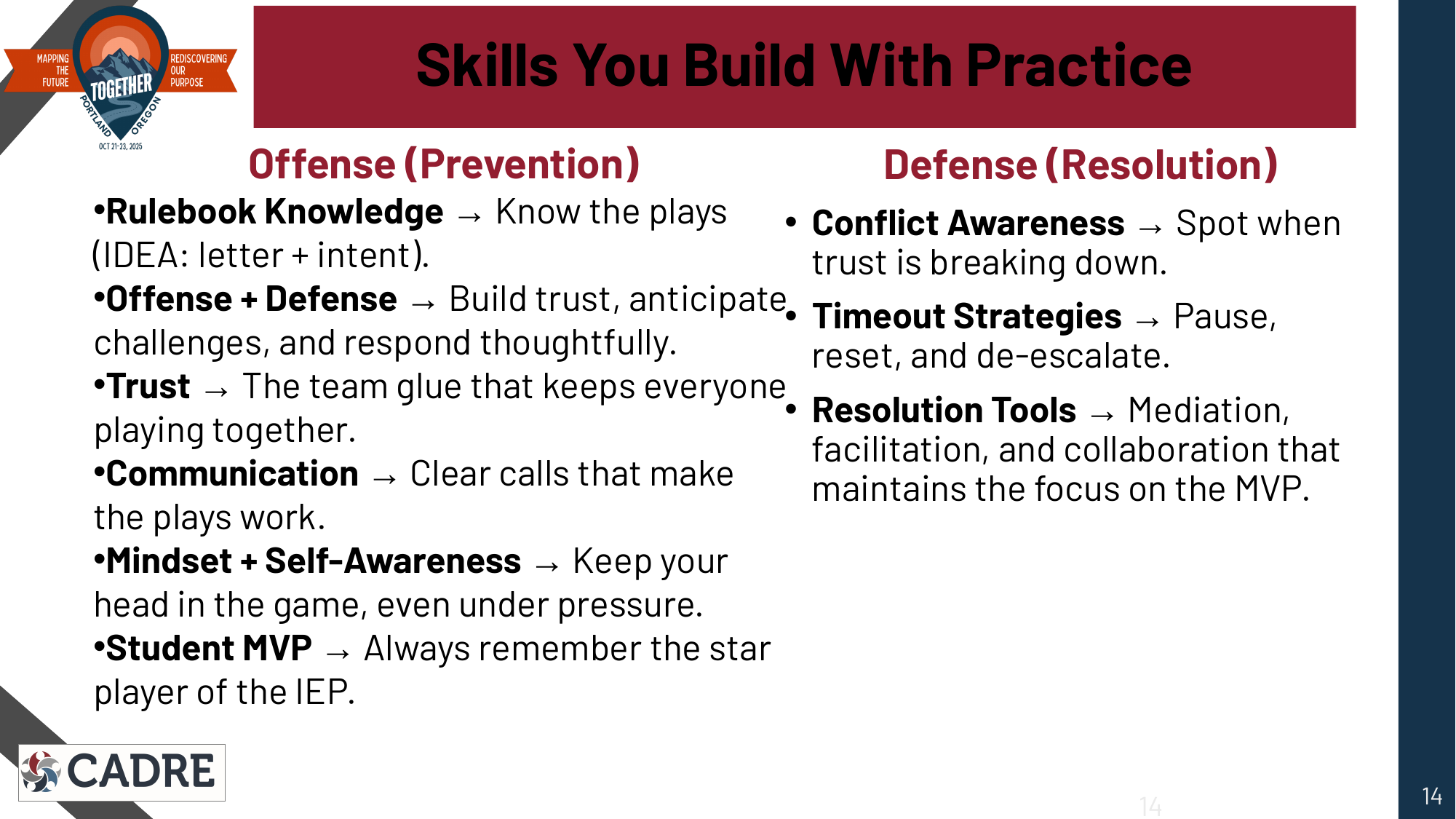

# Skills You Build With Practice
Offense (Prevention)
Rulebook Knowledge → Know the plays (IDEA: letter + intent).
Offense + Defense → Build trust, anticipate challenges, and respond thoughtfully.
Trust → The team glue that keeps everyone playing together.
Communication → Clear calls that make the plays work.
Mindset + Self-Awareness → Keep your head in the game, even under pressure.
Student MVP → Always remember the star player of the IEP.
Defense (Resolution)
Conflict Awareness → Spot when trust is breaking down.
Timeout Strategies → Pause, reset, and de-escalate.
Resolution Tools → Mediation, facilitation, and collaboration that maintains the focus on the MVP.